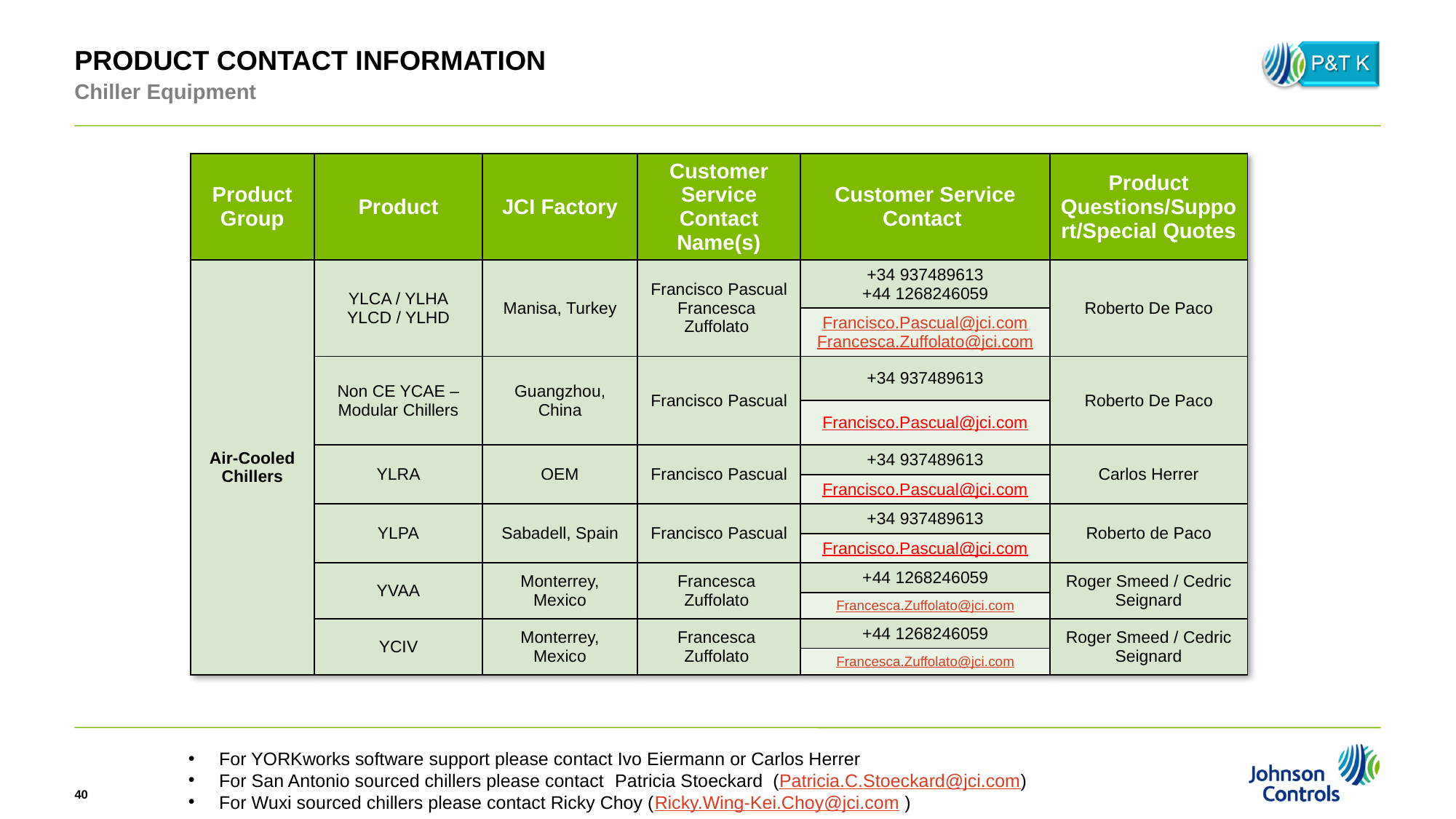

PRODUCT CONTACT INFORMATION
Chiller Equipment

| Product Group | Product | JCI Factory | Customer Service Contact Name(s) | Customer Service Contact | Product Questions/Support/Special Quotes |
| --- | --- | --- | --- | --- | --- |
| Air-Cooled Chillers | YLCA / YLHA YLCD / YLHD | Manisa, Turkey | Francisco Pascual Francesca Zuffolato | +34 937489613 +44 1268246059 | Roberto De Paco |
|  |  |  |  | Francisco.Pascual@jci.com Francesca.Zuffolato@jci.com |  |
|  | Non CE YCAE –Modular Chillers | Guangzhou, China | Francisco Pascual | +34 937489613 | Roberto De Paco |
|  |  |  |  | Francisco.Pascual@jci.com |  |
|  | YLRA | OEM | Francisco Pascual | +34 937489613 | Carlos Herrer |
|  |  |  |  | Francisco.Pascual@jci.com |  |
|  | YLPA | Sabadell, Spain | Francisco Pascual | +34 937489613 | Roberto de Paco |
|  |  |  |  | Francisco.Pascual@jci.com |  |
|  | YVAA | Monterrey, Mexico | Francesca Zuffolato | +44 1268246059 | Roger Smeed / Cedric Seignard |
|  |  |  |  | Francesca.Zuffolato@jci.com |  |
|  | YCIV | Monterrey, Mexico | Francesca Zuffolato | +44 1268246059 | Roger Smeed / Cedric Seignard |
|  |  |  |  | Francesca.Zuffolato@jci.com |  |
 For YORKworks software support please contact Ivo Eiermann or Carlos Herrer
 For San Antonio sourced chillers please contact  Patricia Stoeckard  (Patricia.C.Stoeckard@jci.com)
 For Wuxi sourced chillers please contact Ricky Choy (Ricky.Wing-Kei.Choy@jci.com )
40